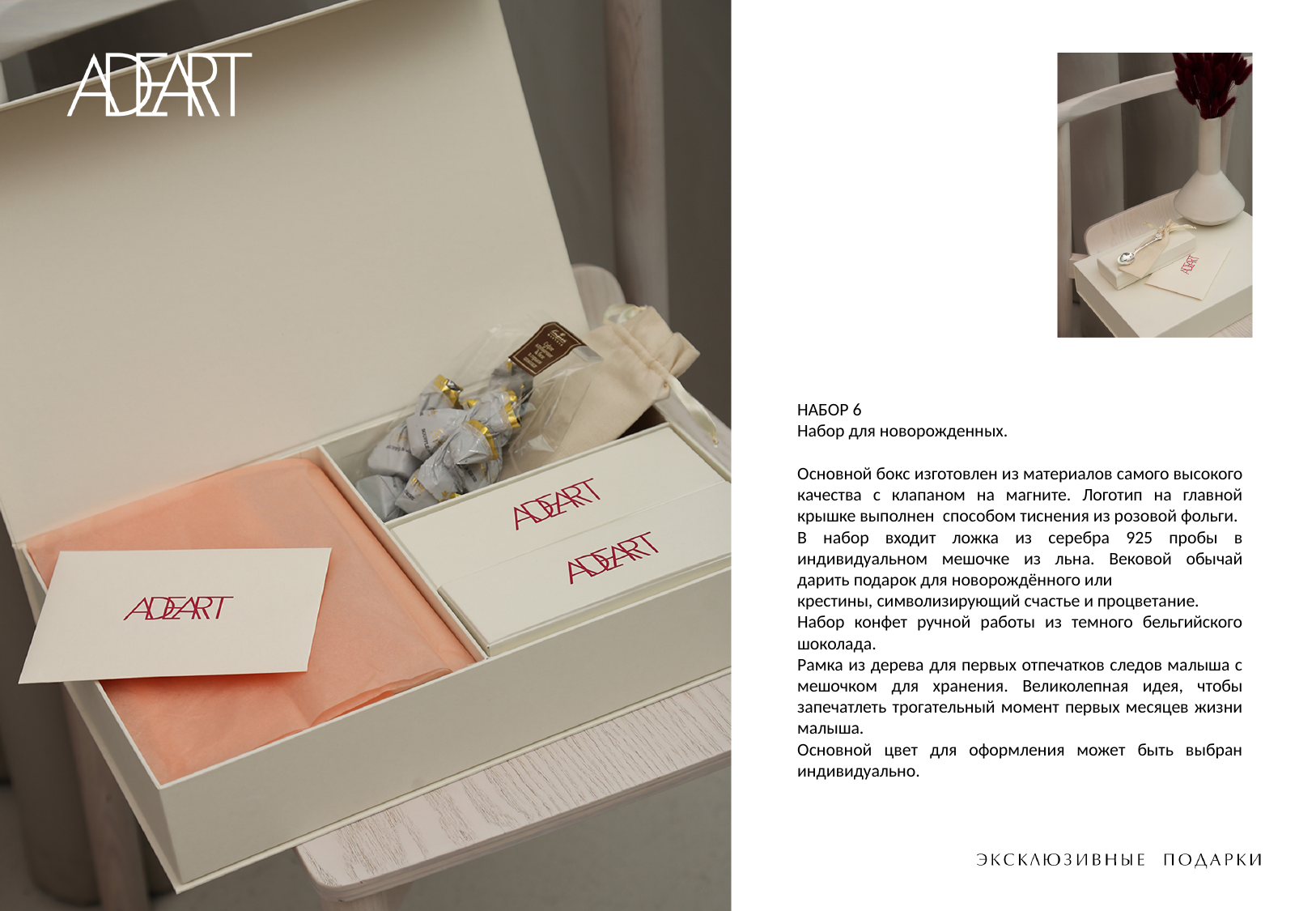

НАБОР 6
Набор для новорожденных.

Основной бокс изготовлен из материалов самого высокого качества с клапаном на магните. Логотип на главной крышке выполнен  способом тиснения из розовой фольги.
В набор входит ложка из серебра 925 пробы в индивидуальном мешочке из льна. Вековой обычай дарить подарок для новорождённого или
крестины, символизирующий счастье и процветание.
Набор конфет ручной работы из темного бельгийского шоколада.
Рамка из дерева для первых отпечатков следов малыша с мешочком для хранения. Великолепная идея, чтобы запечатлеть трогательный момент первых месяцев жизни малыша.
Основной цвет для оформления может быть выбран индивидуально.